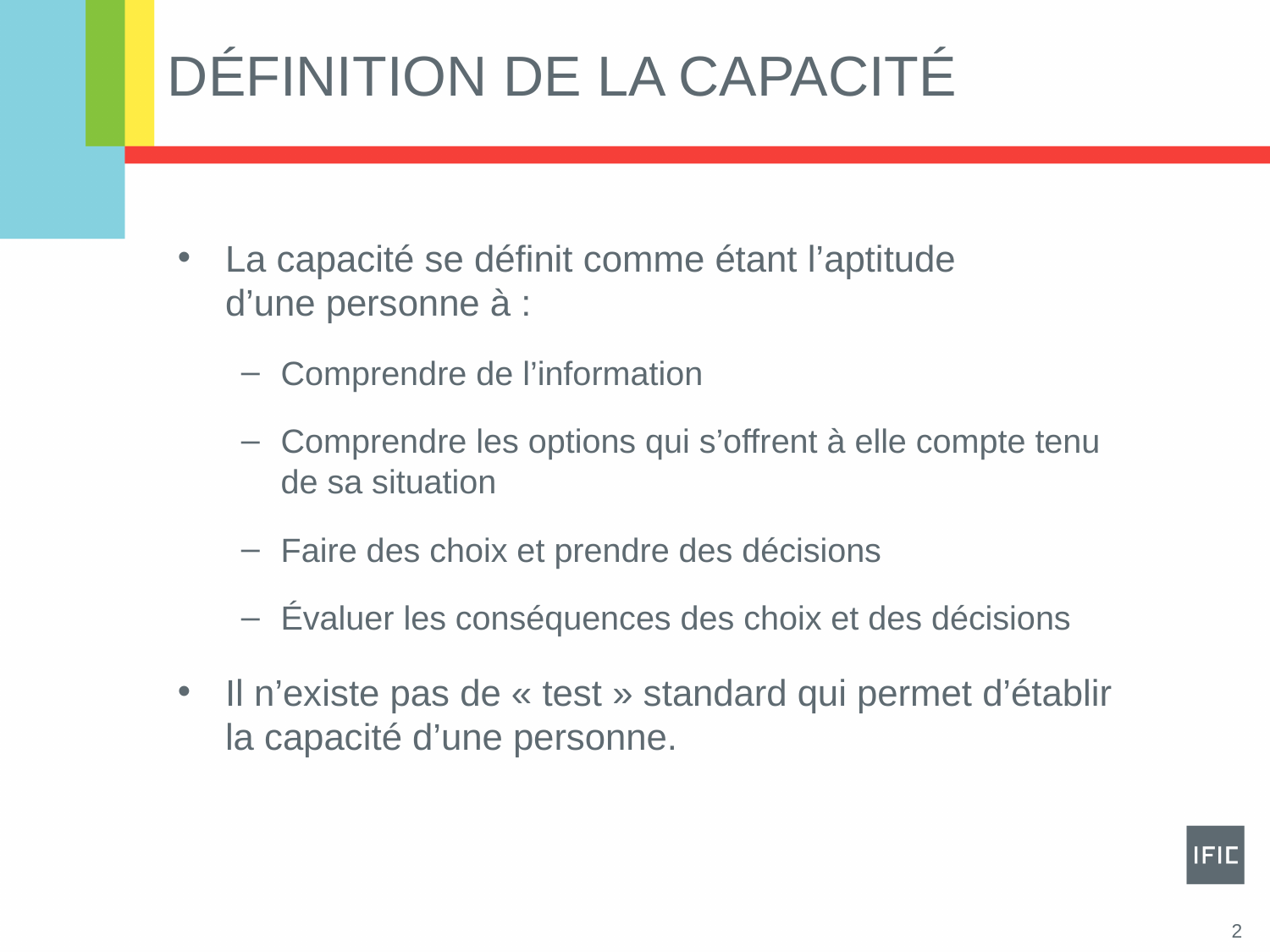

# DÉFINITION de la capacité
La capacité se définit comme étant l’aptitude
d’une personne à :
Comprendre de l’information
Comprendre les options qui s’offrent à elle compte tenu de sa situation
Faire des choix et prendre des décisions
Évaluer les conséquences des choix et des décisions
Il n’existe pas de « test » standard qui permet d’établir la capacité d’une personne.
2